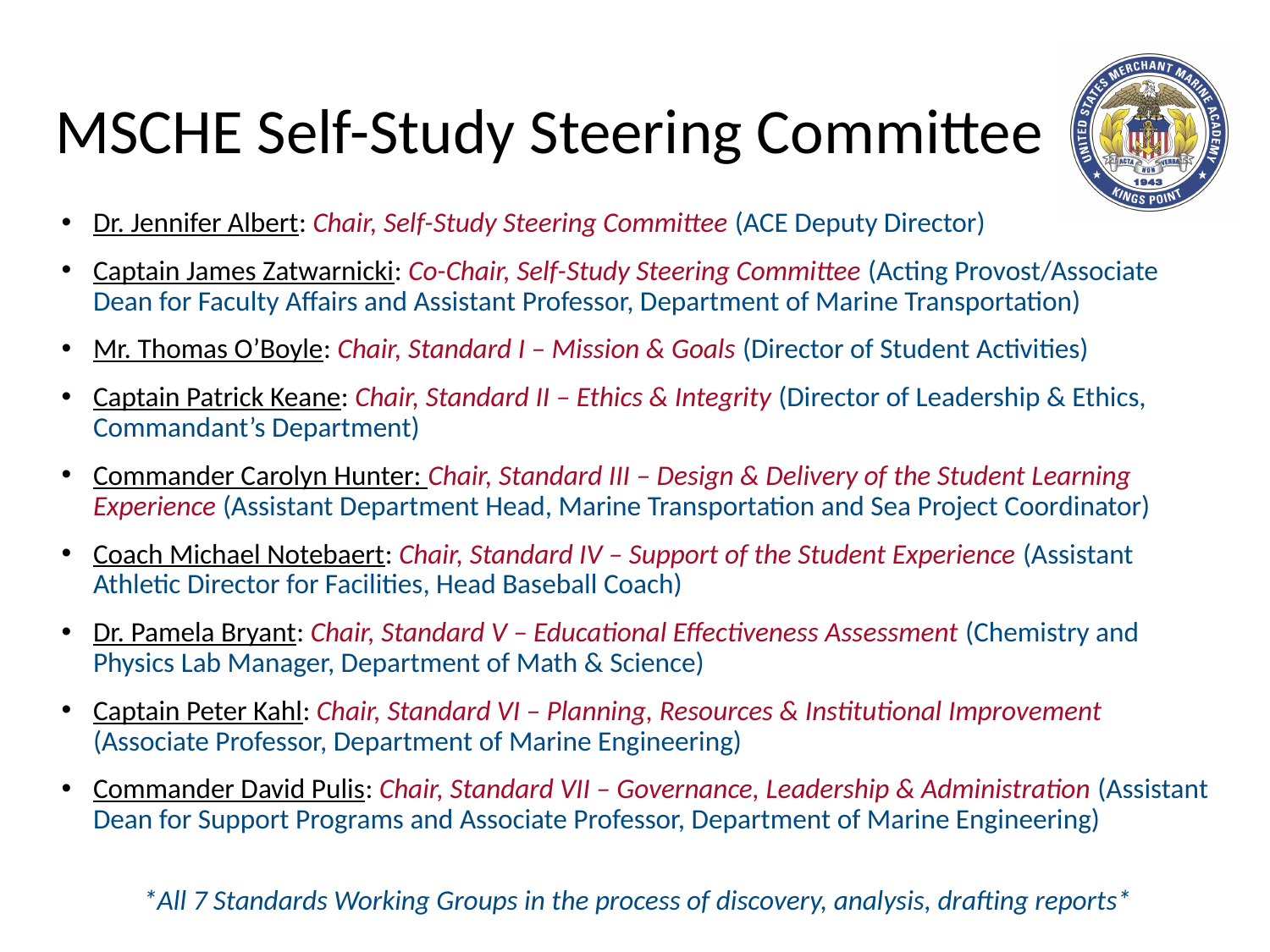

# MSCHE Self-Study Steering Committee
Dr. Jennifer Albert: Chair, Self-Study Steering Committee (ACE Deputy Director)
Captain James Zatwarnicki: Co-Chair, Self-Study Steering Committee (Acting Provost/Associate Dean for Faculty Affairs and Assistant Professor, Department of Marine Transportation)
Mr. Thomas O’Boyle: Chair, Standard I – Mission & Goals (Director of Student Activities)
Captain Patrick Keane: Chair, Standard II – Ethics & Integrity (Director of Leadership & Ethics, Commandant’s Department)
Commander Carolyn Hunter: Chair, Standard III – Design & Delivery of the Student Learning Experience (Assistant Department Head, Marine Transportation and Sea Project Coordinator)
Coach Michael Notebaert: Chair, Standard IV – Support of the Student Experience (Assistant Athletic Director for Facilities, Head Baseball Coach)
Dr. Pamela Bryant: Chair, Standard V – Educational Effectiveness Assessment (Chemistry and Physics Lab Manager, Department of Math & Science)
Captain Peter Kahl: Chair, Standard VI – Planning, Resources & Institutional Improvement (Associate Professor, Department of Marine Engineering)
Commander David Pulis: Chair, Standard VII – Governance, Leadership & Administration (Assistant Dean for Support Programs and Associate Professor, Department of Marine Engineering)

*All 7 Standards Working Groups in the process of discovery, analysis, drafting reports*